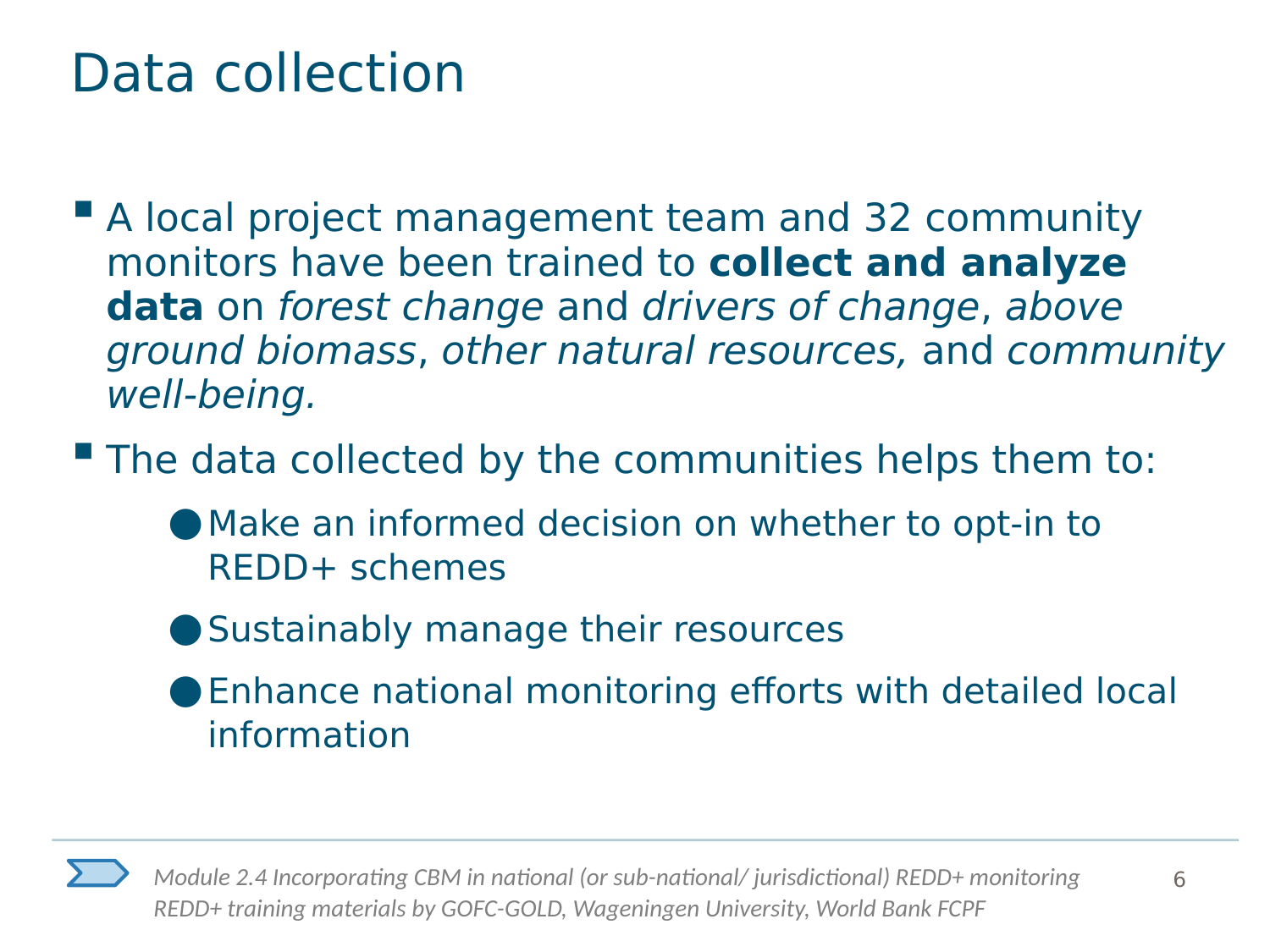

# Data collection
A local project management team and 32 community monitors have been trained to collect and analyze data on forest change and drivers of change, above ground biomass, other natural resources, and community well-being.
The data collected by the communities helps them to:
Make an informed decision on whether to opt-in to REDD+ schemes
Sustainably manage their resources
Enhance national monitoring efforts with detailed local information